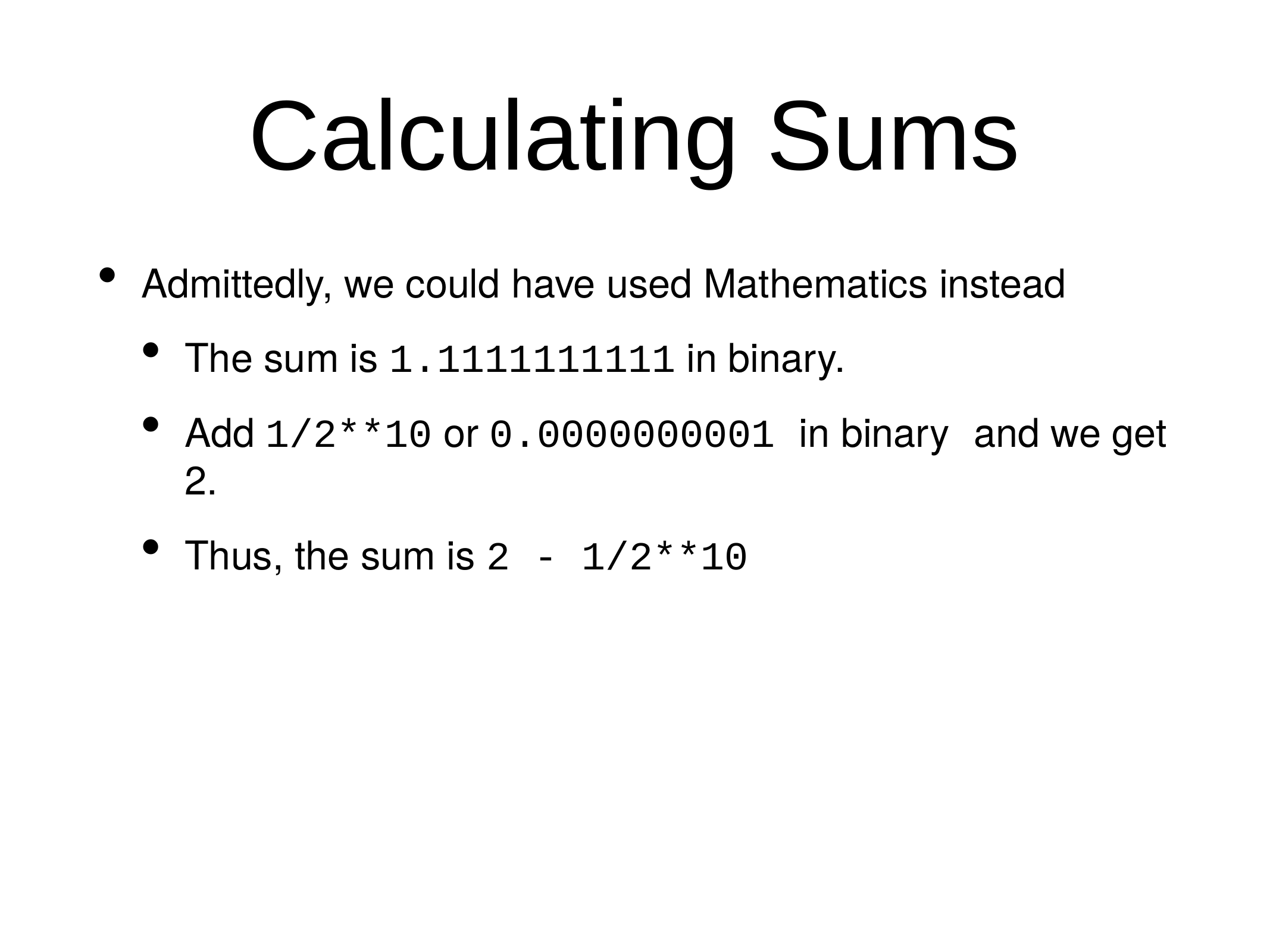

# Calculating Sums
Admittedly, we could have used Mathematics instead
The sum is 1.1111111111 in binary.
Add 1/2**10 or 0.0000000001 in binary and we get 2.
Thus, the sum is 2 - 1/2**10